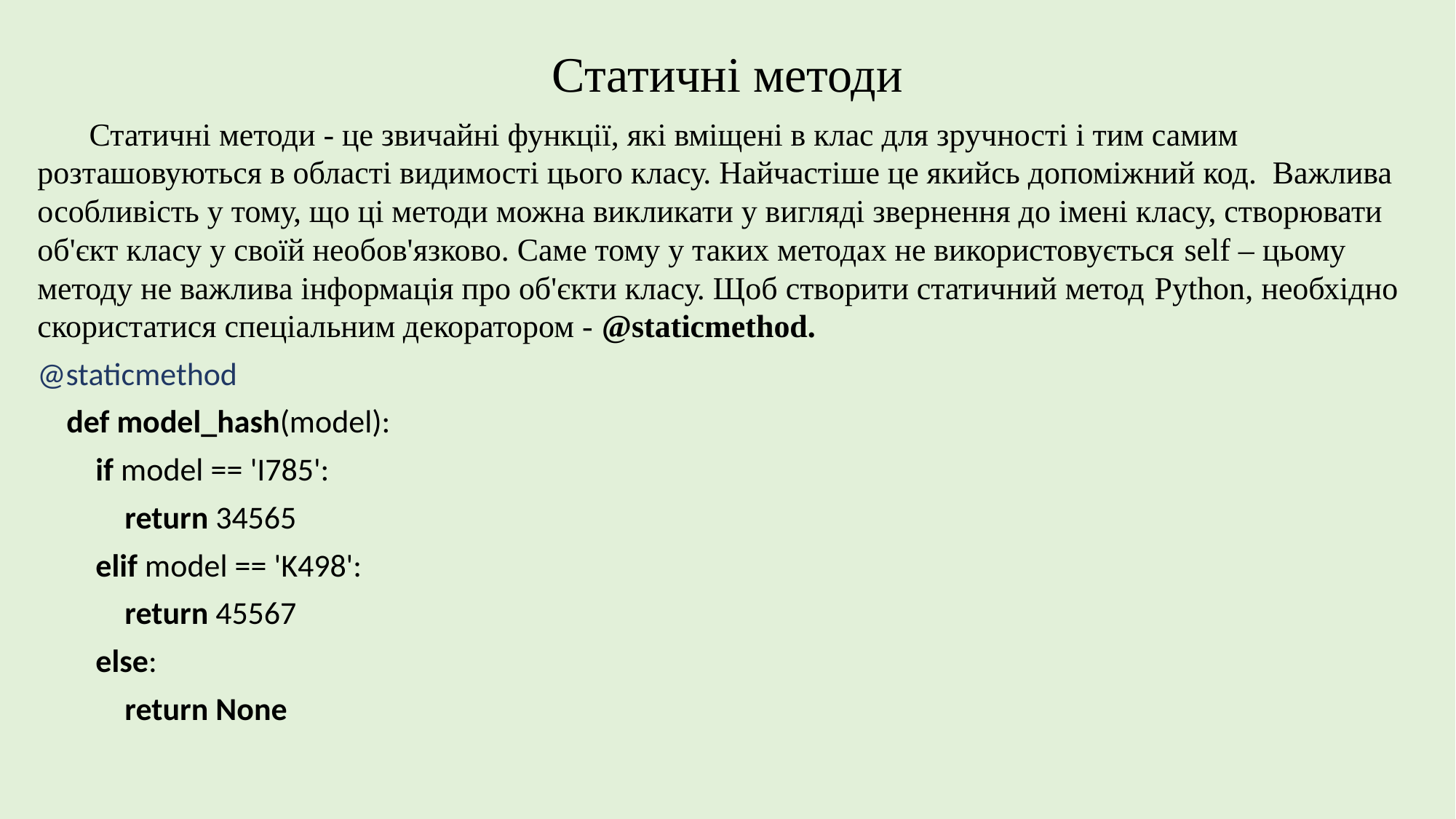

# Статичні методи
Статичні методи - це звичайні функції, які вміщені в клас для зручності і тим самим розташовуються в області видимості цього класу. Найчастіше це якийсь допоміжний код.  Важлива особливість у тому, що ці методи можна викликати у вигляді звернення до імені класу, створювати об'єкт класу у своїй необов'язково. Саме тому у таких методах не використовується self – цьому методу не важлива інформація про об'єкти класу. Щоб створити статичний метод Python, необхідно скористатися спеціальним декоратором - @staticmethod.
@staticmethod
    def model_hash(model):
        if model == 'I785':
            return 34565
        elif model == 'K498':
            return 45567
        else:
            return None